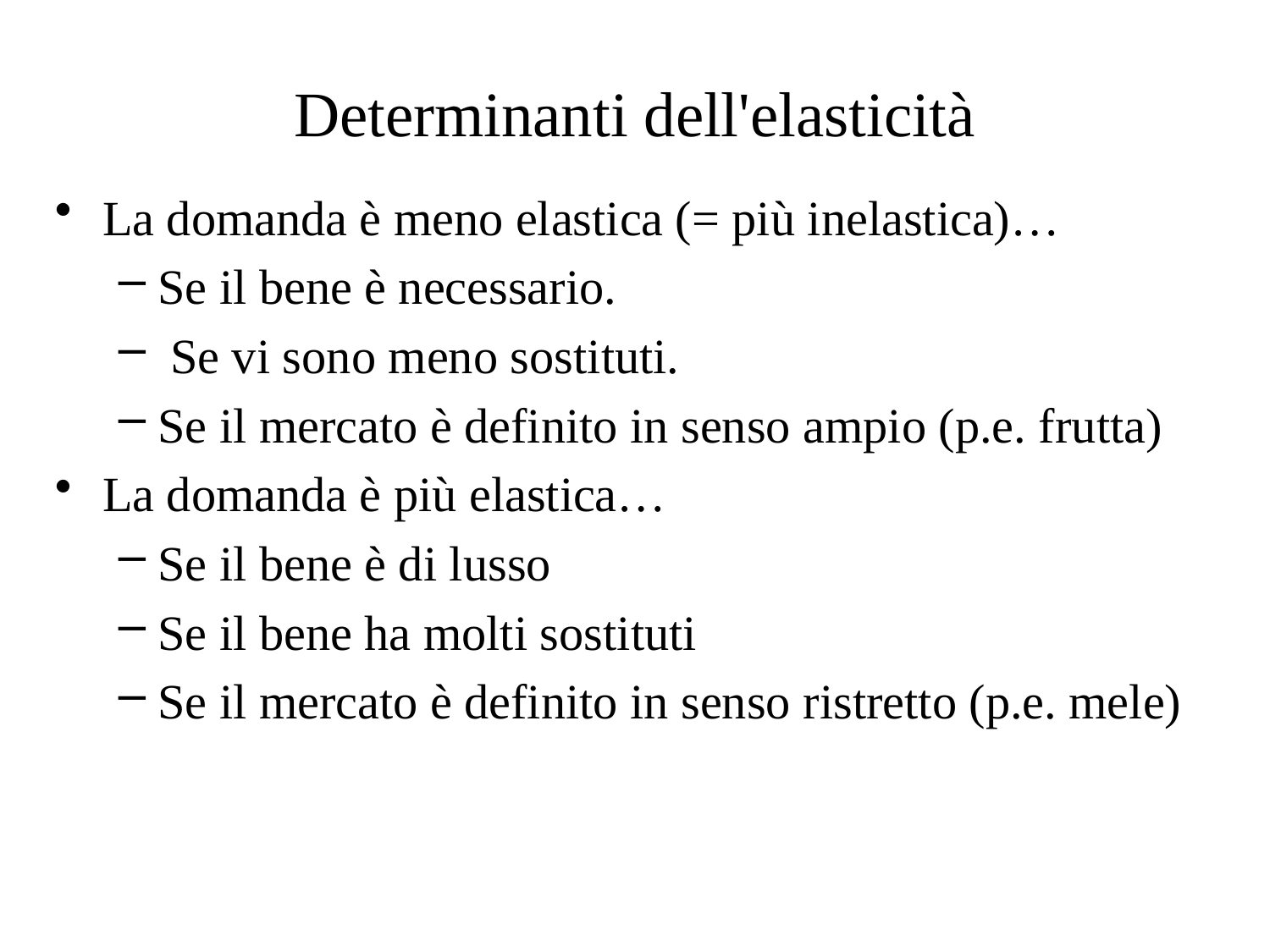

# Determinanti dell'elasticità
La domanda è meno elastica (= più inelastica)…
Se il bene è necessario.
 Se vi sono meno sostituti.
Se il mercato è definito in senso ampio (p.e. frutta)
La domanda è più elastica…
Se il bene è di lusso
Se il bene ha molti sostituti
Se il mercato è definito in senso ristretto (p.e. mele)